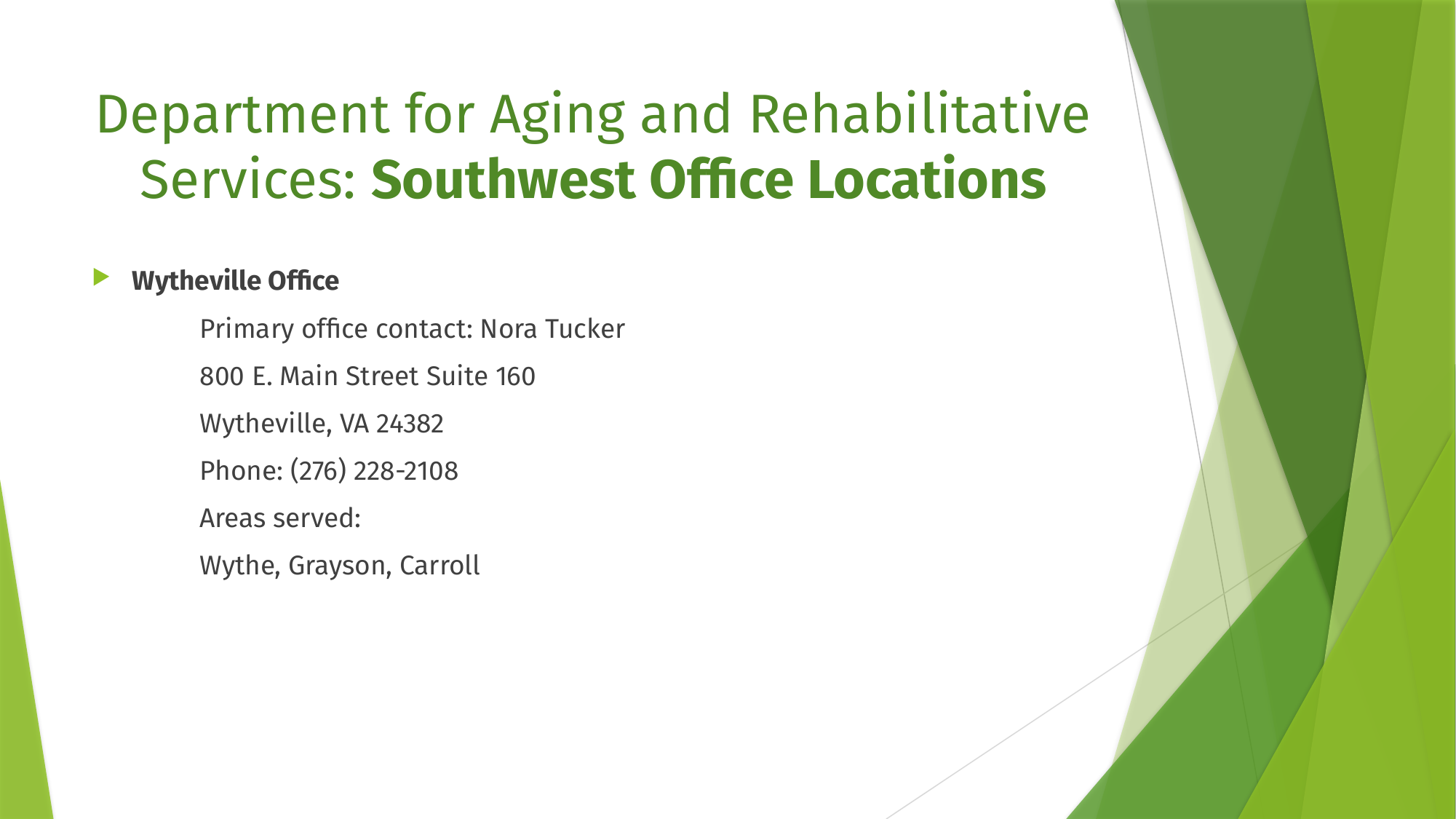

# Department for Aging and Rehabilitative Services: Southwest Office Locations
Wytheville Office
	Primary office contact: Nora Tucker
	800 E. Main Street Suite 160
	Wytheville, VA 24382
	Phone: (276) 228-2108
	Areas served:
	Wythe, Grayson, Carroll